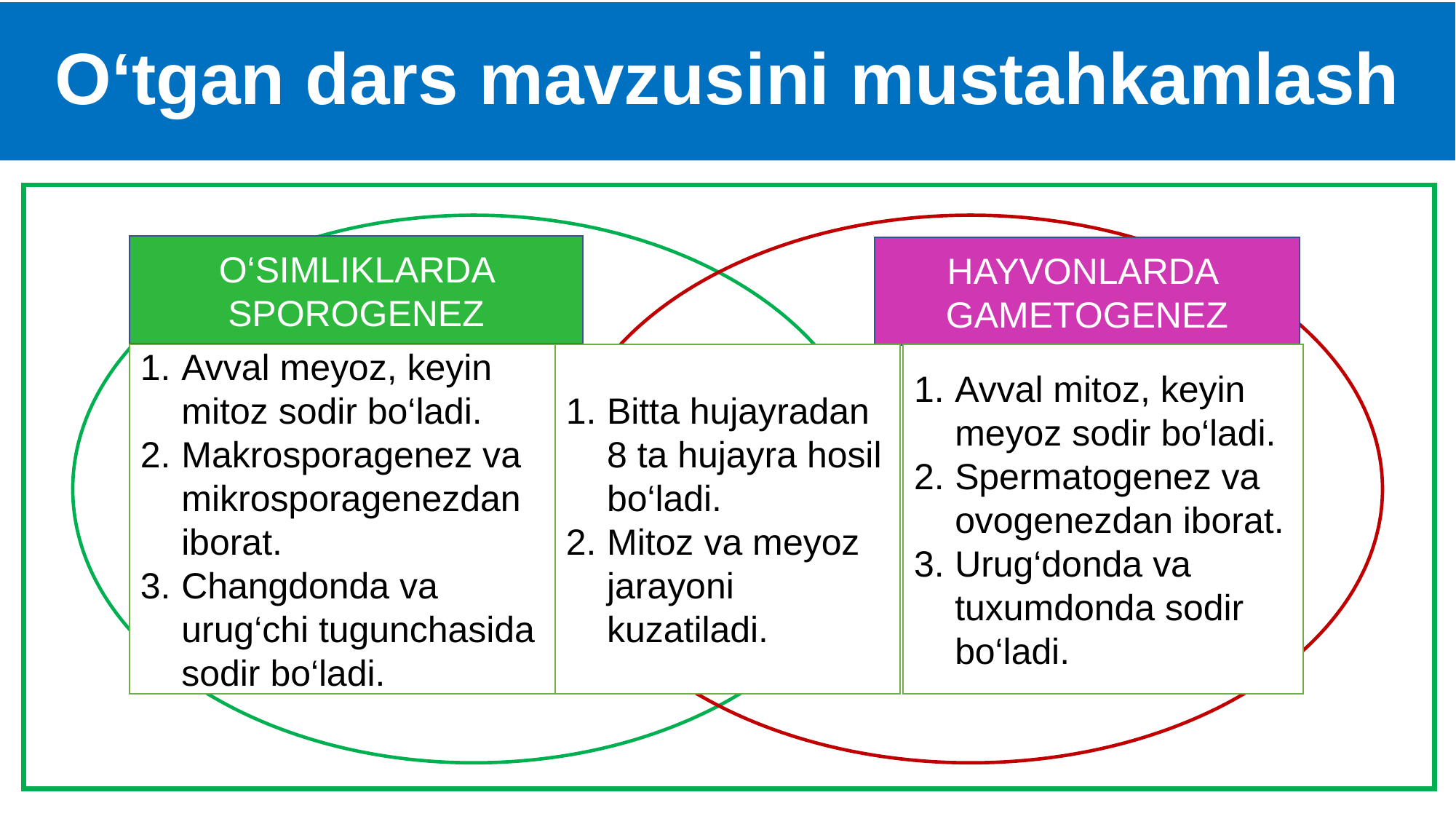

# O‘tgan dars mavzusini mustahkamlash

O‘SIMLIKLARDA SPOROGENEZ
HAYVONLARDA
GAMETOGENEZ
Avval meyoz, keyin mitoz sodir bo‘ladi.
Makrosporagenez va mikrosporagenezdan iborat.
Changdonda va urug‘chi tugunchasida sodir bo‘ladi.
Bitta hujayradan 8 ta hujayra hosil bo‘ladi.
Mitoz va meyoz jarayoni kuzatiladi.
Avval mitoz, keyin meyoz sodir bo‘ladi.
Spermatogenez va ovogenezdan iborat.
Urug‘donda va tuxumdonda sodir bo‘ladi.